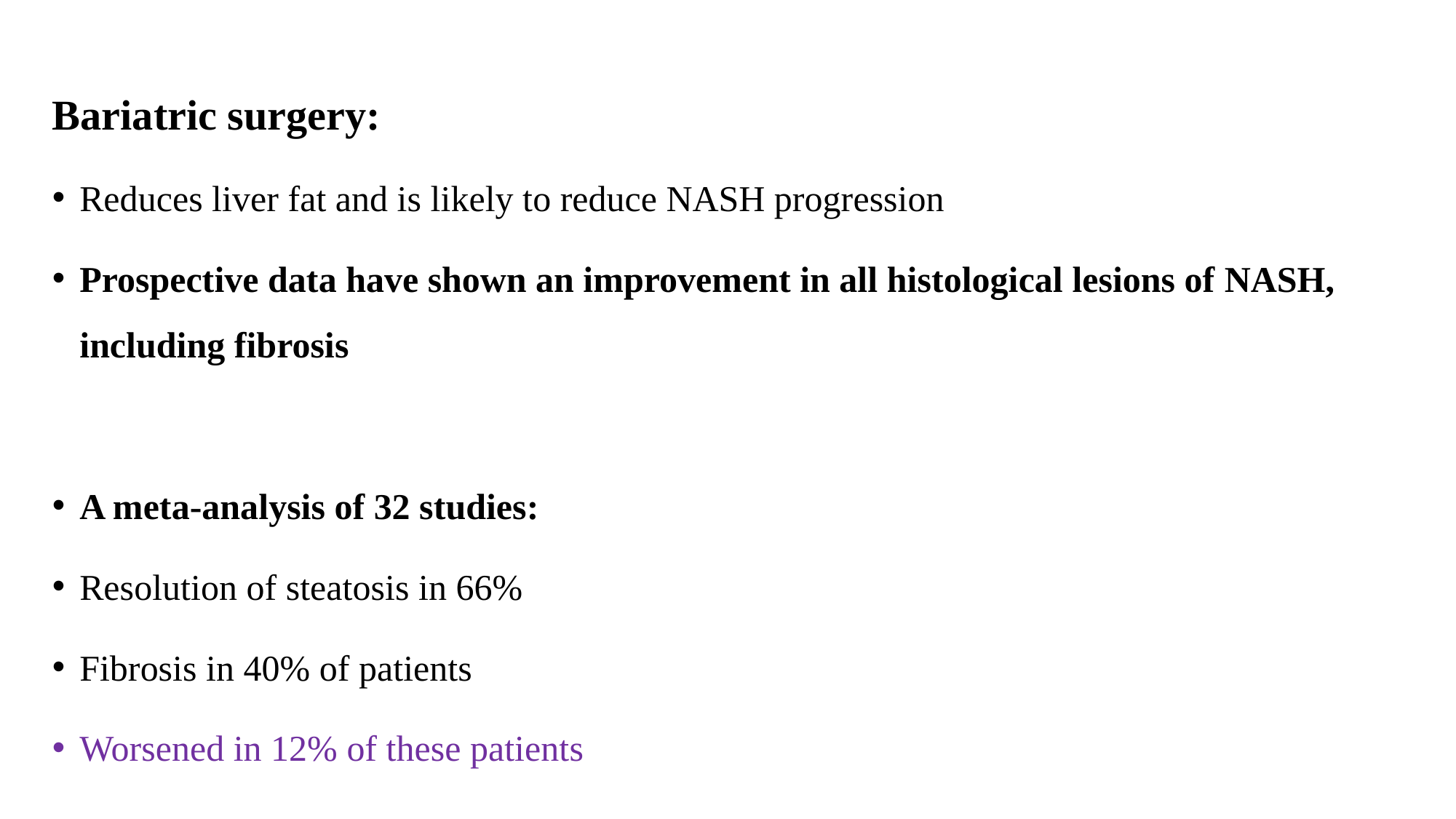

Bariatric surgery:
Reduces liver fat and is likely to reduce NASH progression
Prospective data have shown an improvement in all histological lesions of NASH, including fibrosis

A meta-analysis of 32 studies:
Resolution of steatosis in 66%
Fibrosis in 40% of patients
Worsened in 12% of these patients